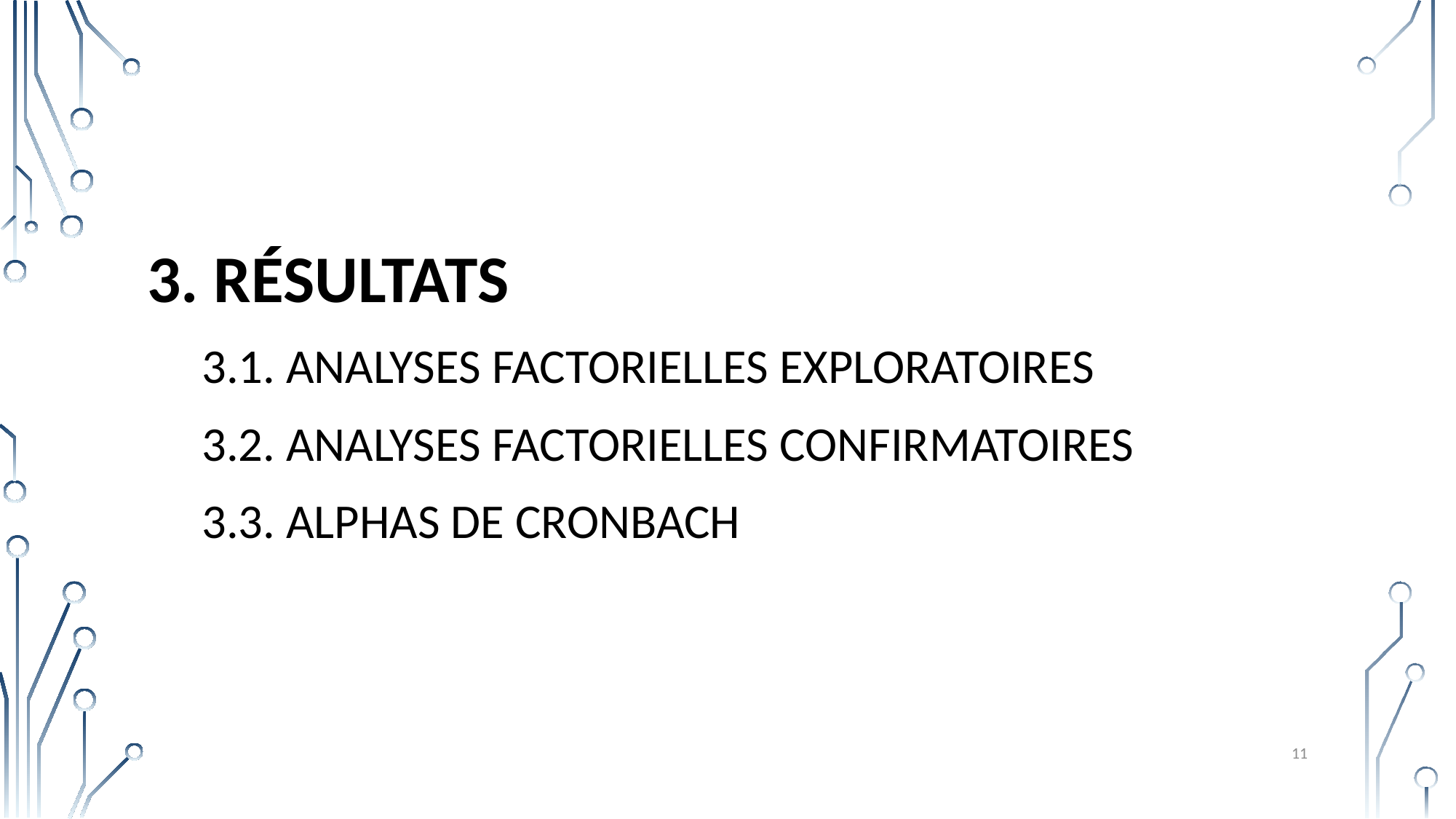

3. Résultats
3.1. Analyses factorielles exploratoires
3.2. Analyses factorielles confirmatoires
3.3. Alphas de Cronbach

11